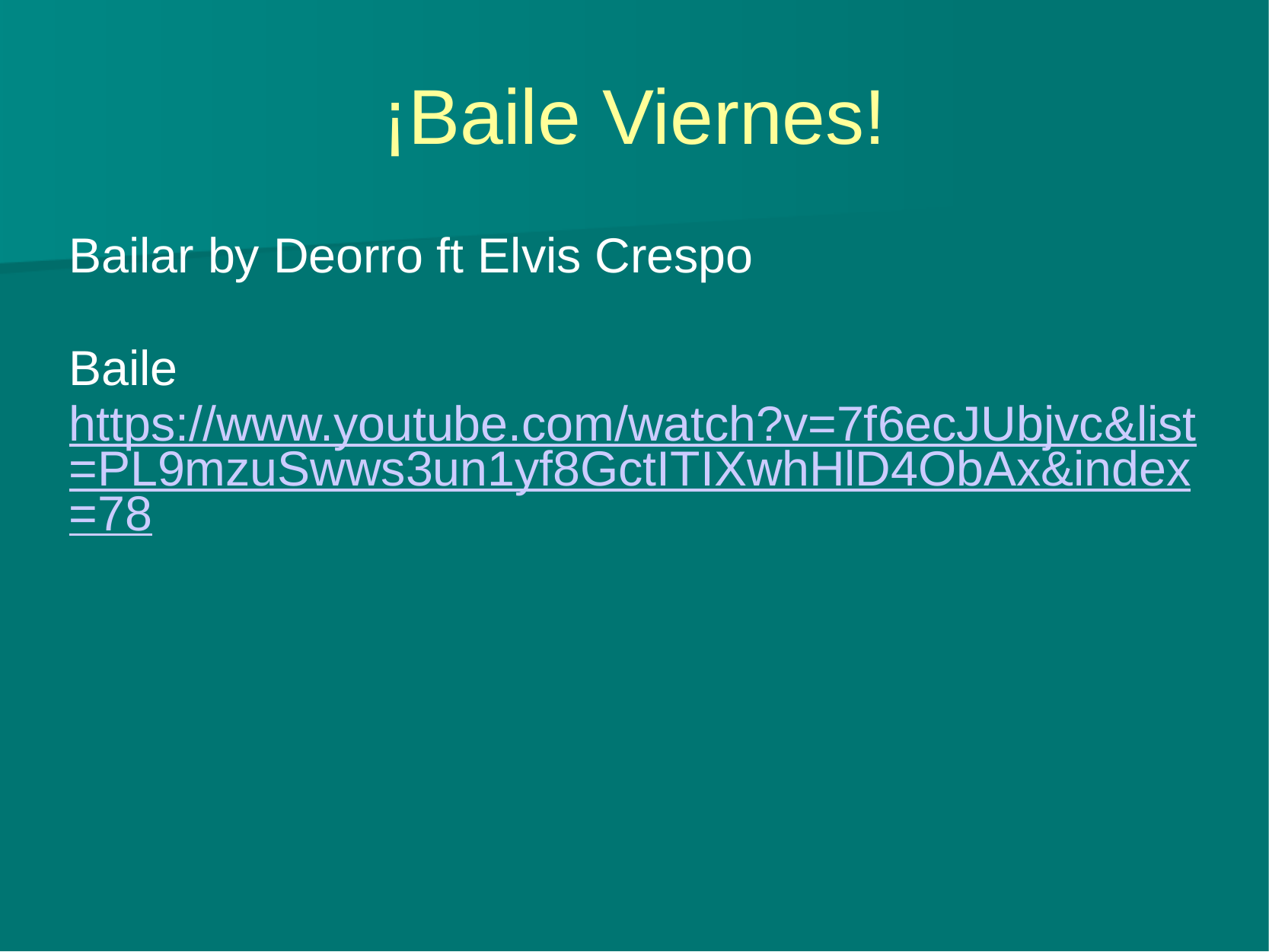

# ¡Baile Viernes!
Bailar by Deorro ft Elvis Crespo

Baile
https://www.youtube.com/watch?v=7f6ecJUbjvc&list=PL9mzuSwws3un1yf8GctITIXwhHlD4ObAx&index=78